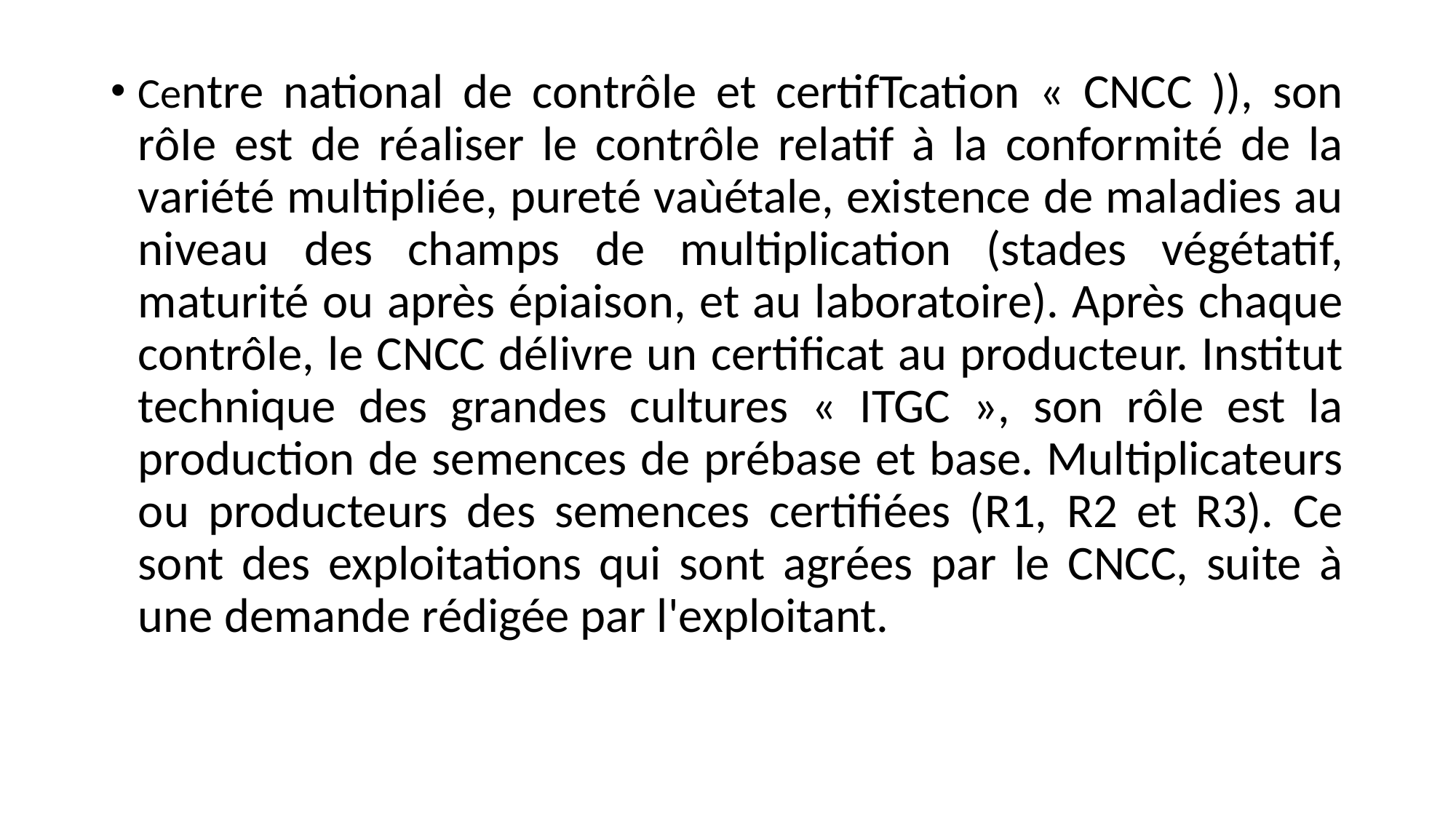

Centre national de contrôle et certifTcation « CNCC )), son rôIe est de réaliser le contrôle relatif à la conformité de la variété multipliée, pureté vaùétale, existence de maladies au niveau des champs de multiplication (stades végétatif, maturité ou après épiaison, et au laboratoire). Après chaque contrôle, le CNCC délivre un certificat au producteur. Institut technique des grandes cultures « ITGC », son rôle est la production de semences de prébase et base. Multiplicateurs ou producteurs des semences certifiées (R1, R2 et R3). Ce sont des exploitations qui sont agrées par le CNCC, suite à une demande rédigée par l'exploitant.